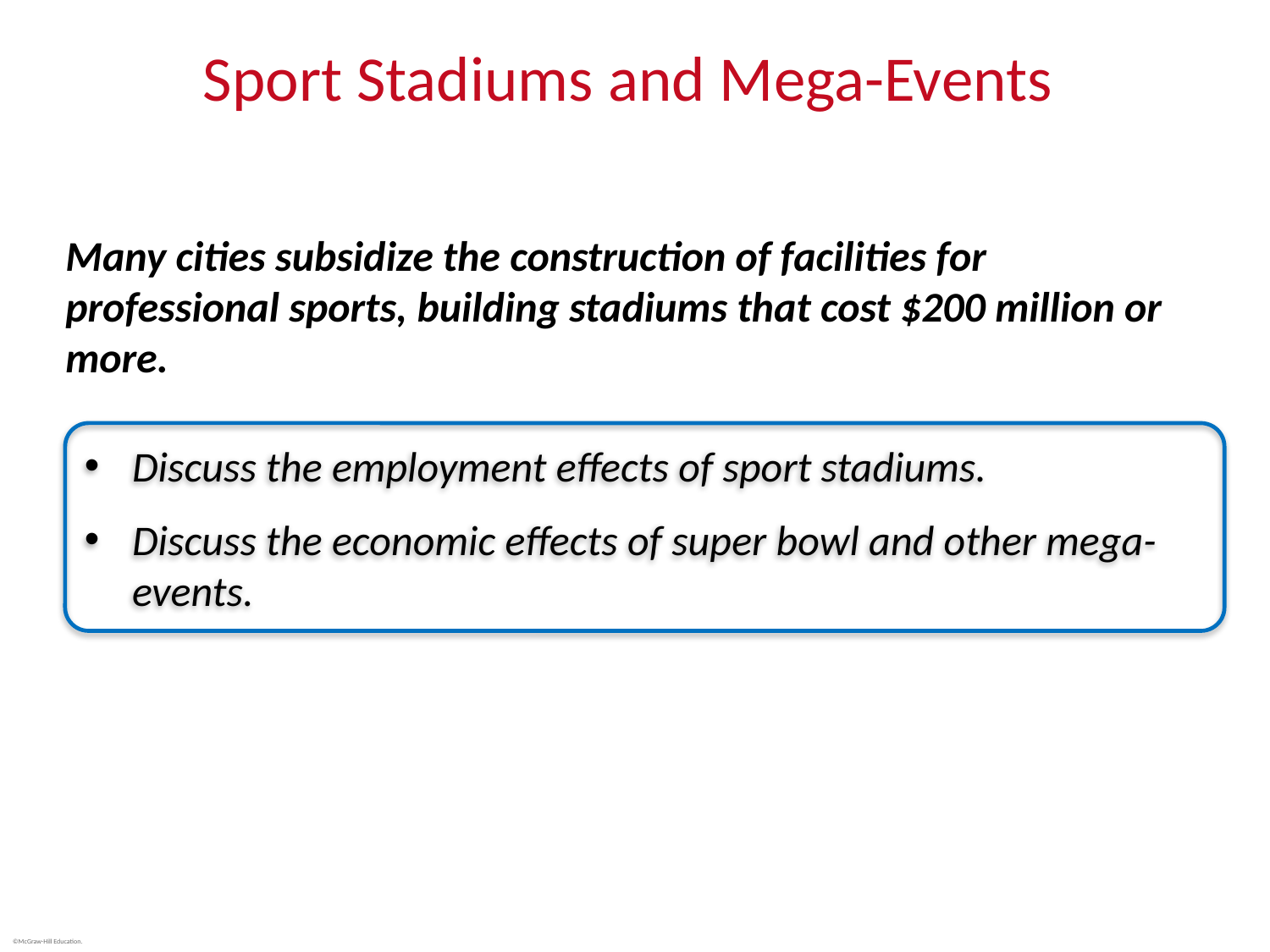

# Sport Stadiums and Mega-Events
Many cities subsidize the construction of facilities for professional sports, building stadiums that cost $200 million or more.

Discuss the employment effects of sport stadiums.
Discuss the economic effects of super bowl and other mega-events.